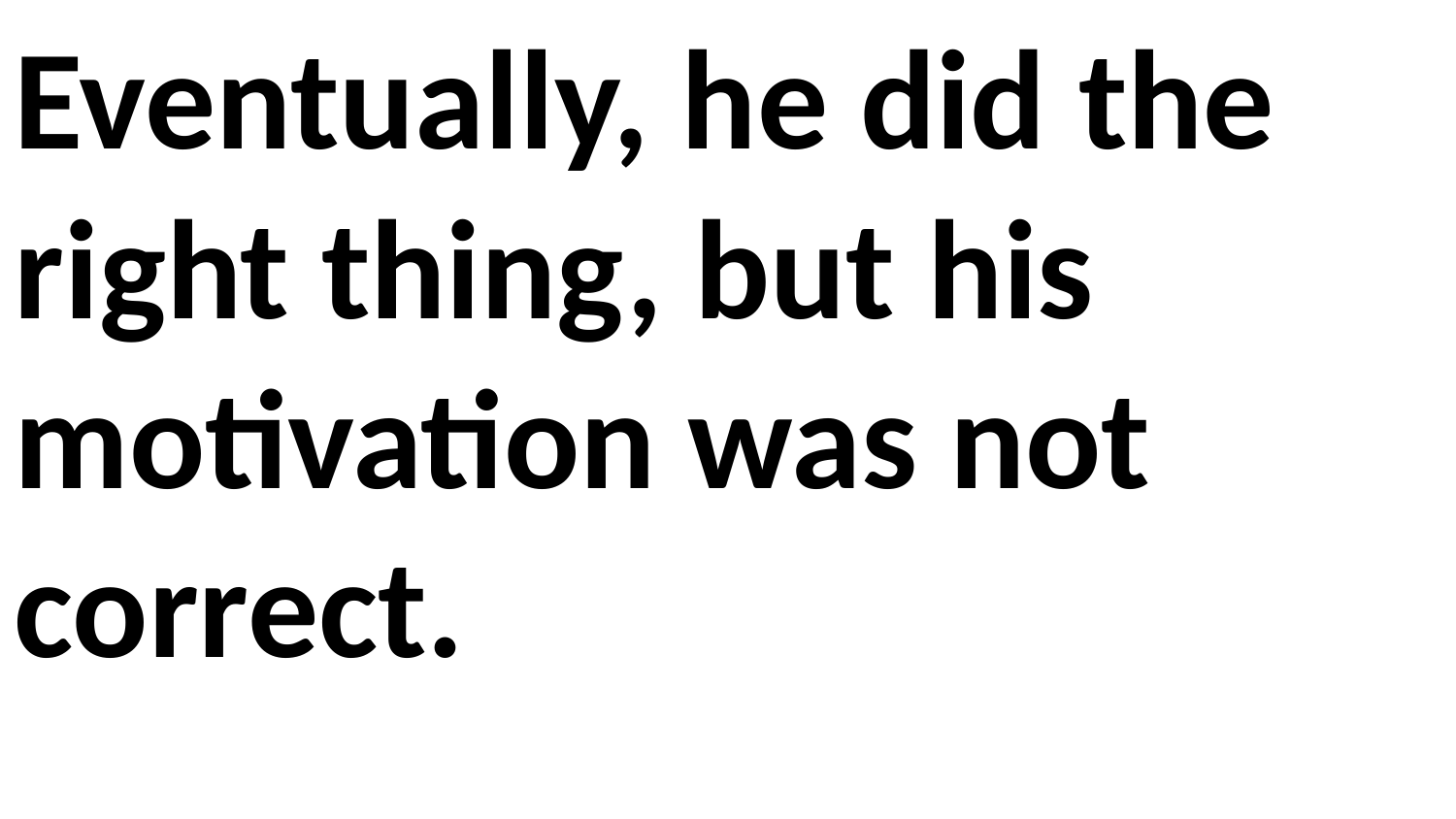

Eventually, he did the right thing, but his motivation was not correct.